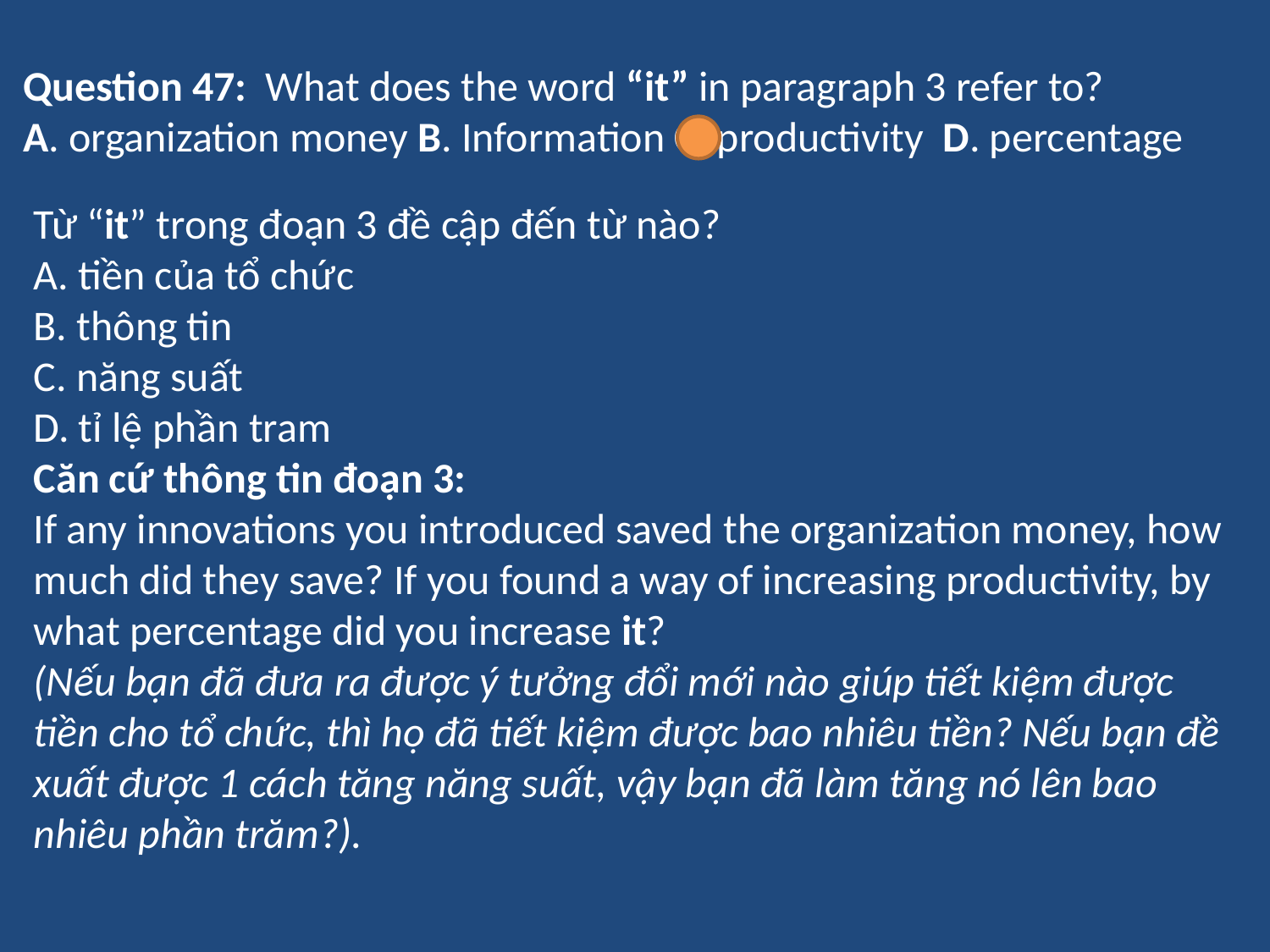

Question 47:  What does the word “it” in paragraph 3 refer to?
A. organization money B. Information C. productivity  D. percentage

Từ “it” trong đoạn 3 đề cập đến từ nào?
A. tiền của tổ chức
B. thông tin
C. năng suất
D. tỉ lệ phần tram
Căn cứ thông tin đoạn 3:
If any innovations you introduced saved the organization money, how much did they save? If you found a way of increasing productivity, by what percentage did you increase it?
(Nếu bạn đã đưa ra được ý tưởng đổi mới nào giúp tiết kiệm được tiền cho tổ chức, thì họ đã tiết kiệm được bao nhiêu tiền? Nếu bạn đề xuất được 1 cách tăng năng suất, vậy bạn đã làm tăng nó lên bao nhiêu phần trăm?).